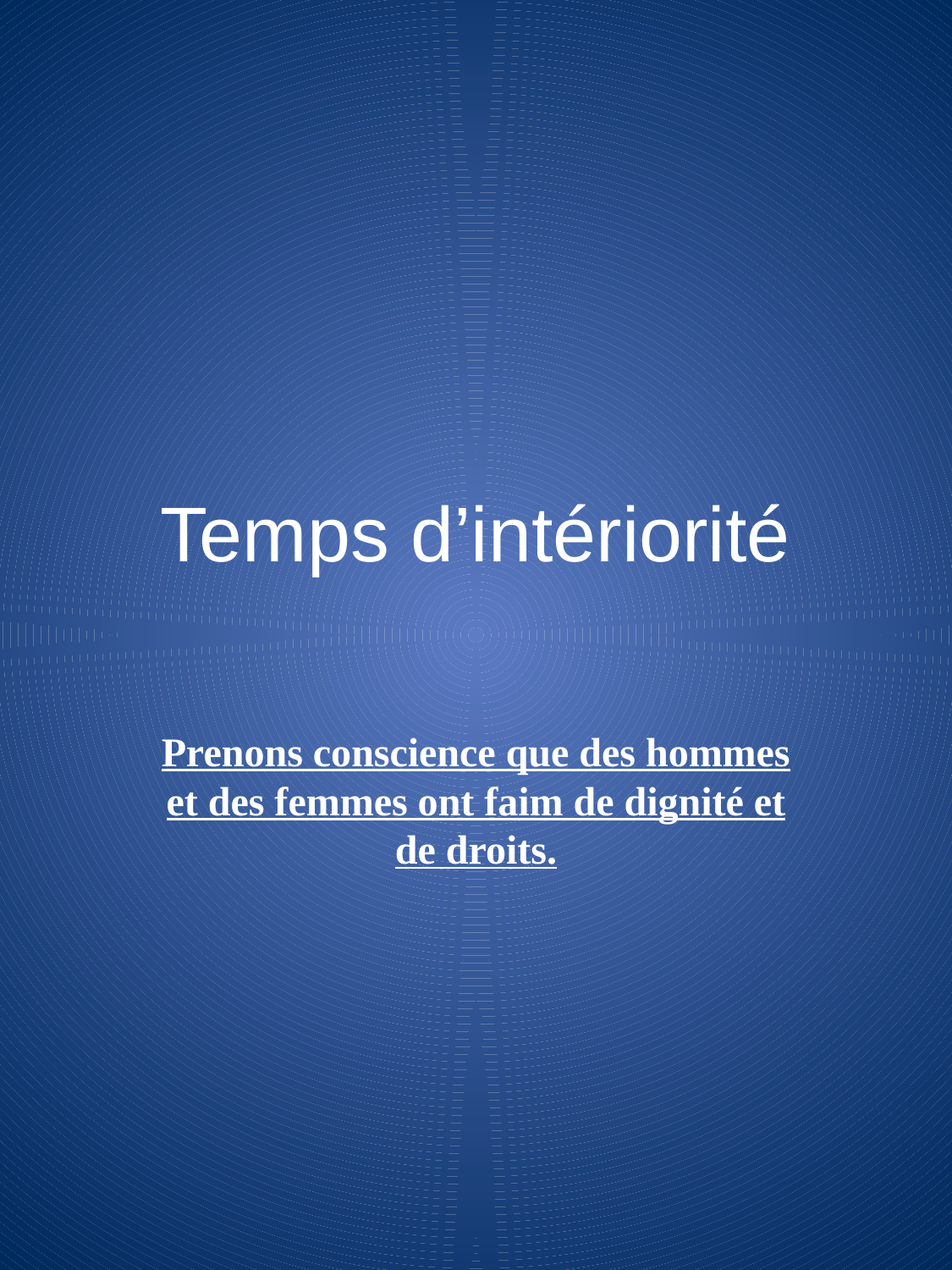

# Temps d’intériorité
Prenons conscience que des hommes et des femmes ont faim de dignité et de droits.